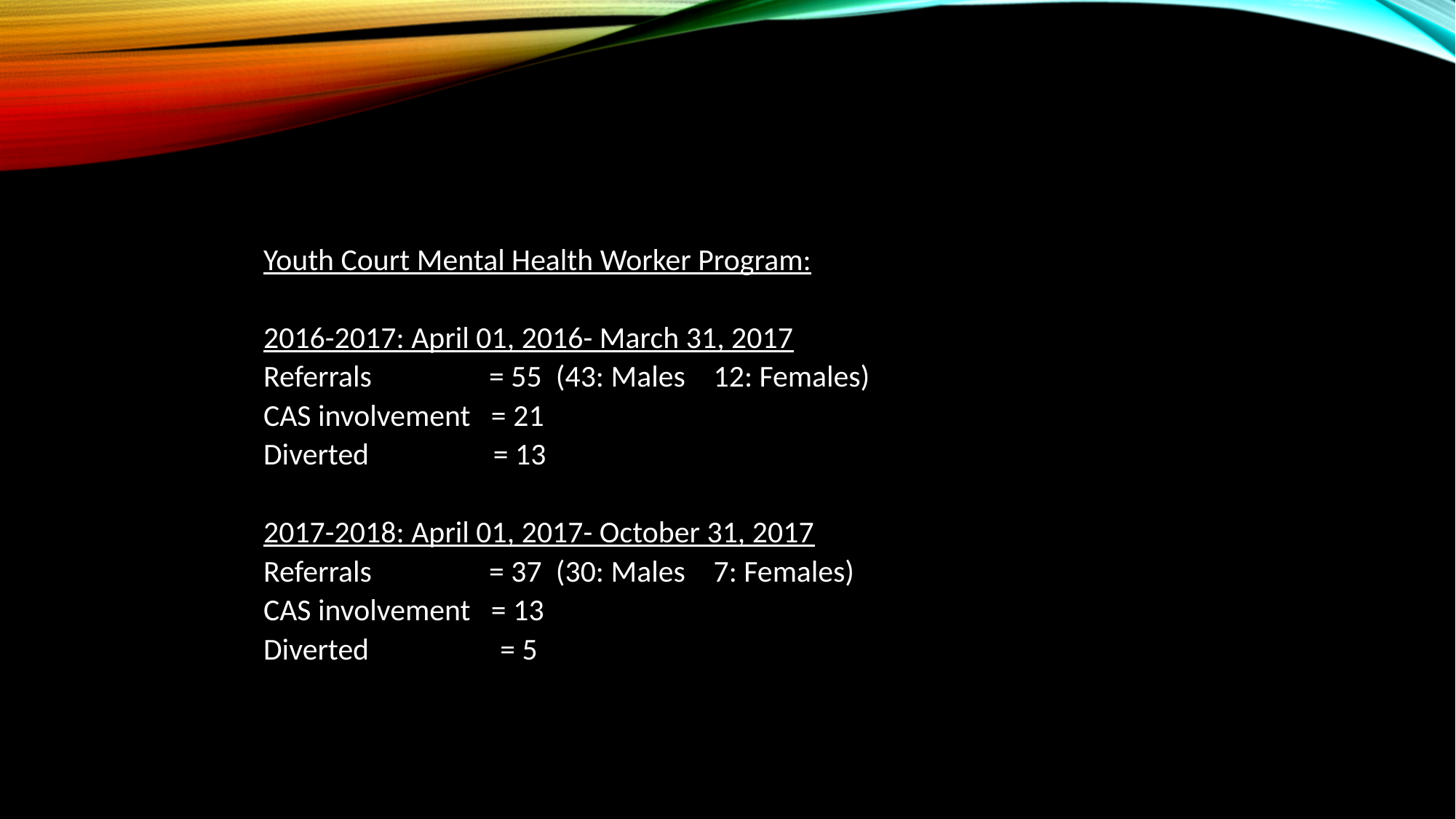

Youth Court Mental Health Worker Program:

2016-2017: April 01, 2016- March 31, 2017
Referrals                 = 55  (43: Males    12: Females)
CAS involvement   = 21
Diverted                  = 13

2017-2018: April 01, 2017- October 31, 2017
Referrals                 = 37  (30: Males    7: Females)
CAS involvement   = 13
Diverted                   = 5